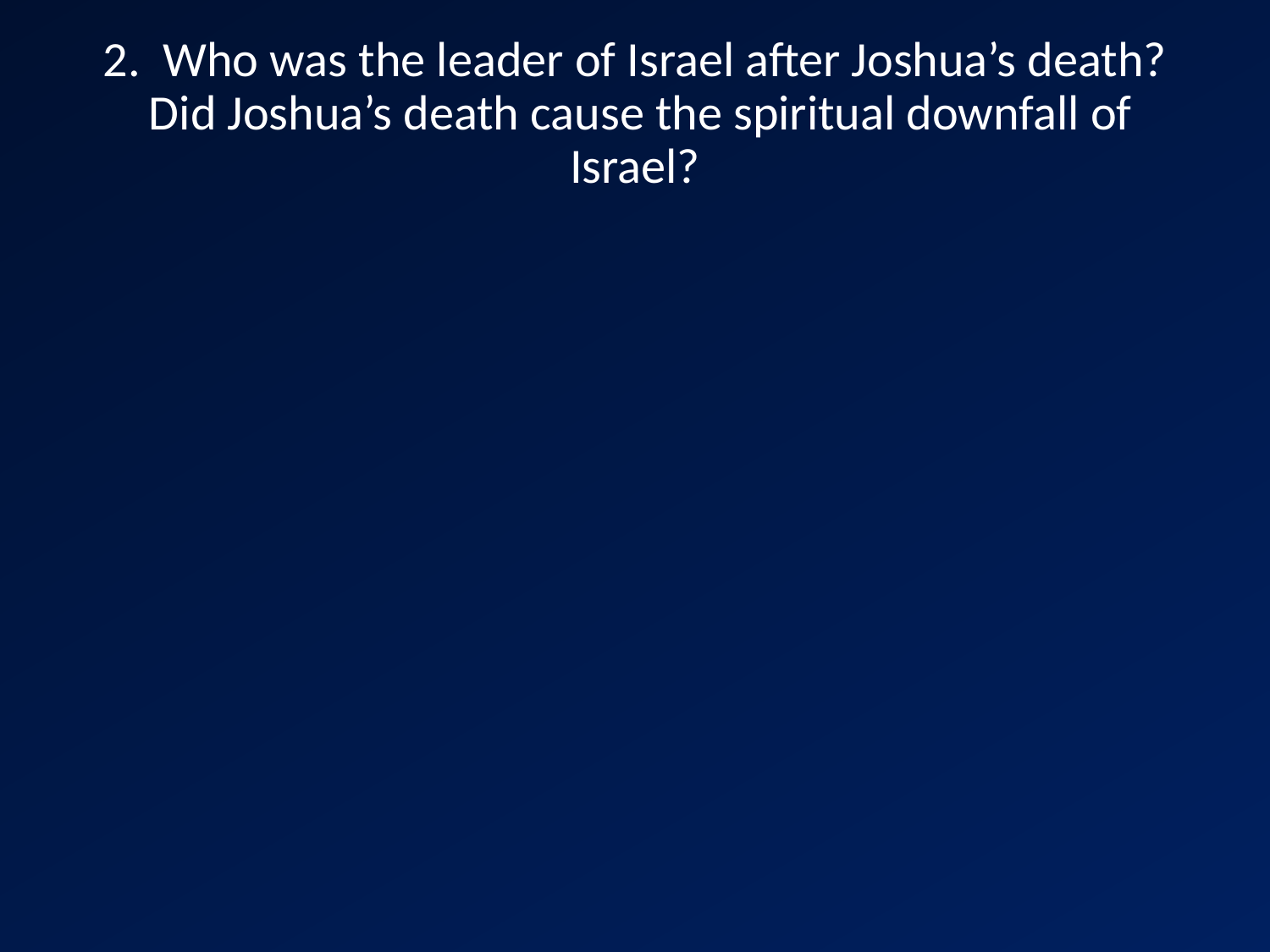

# 2.  Who was the leader of Israel after Joshua’s death?  Did Joshua’s death cause the spiritual downfall of Israel?